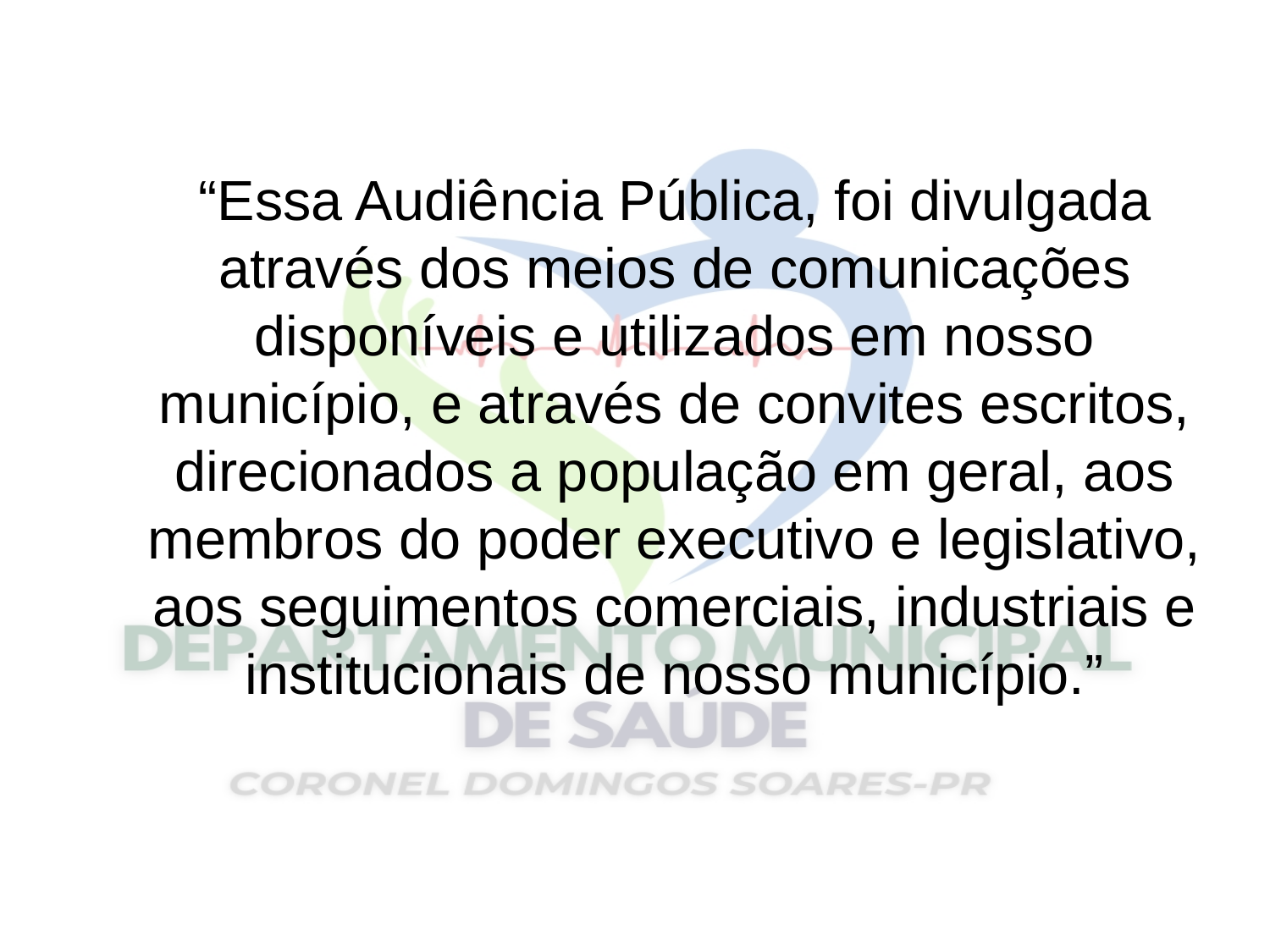

“Essa Audiência Pública, foi divulgada através dos meios de comunicações disponíveis e utilizados em nosso município, e através de convites escritos, direcionados a população em geral, aos membros do poder executivo e legislativo, aos seguimentos comerciais, industriais e institucionais de nosso município.”